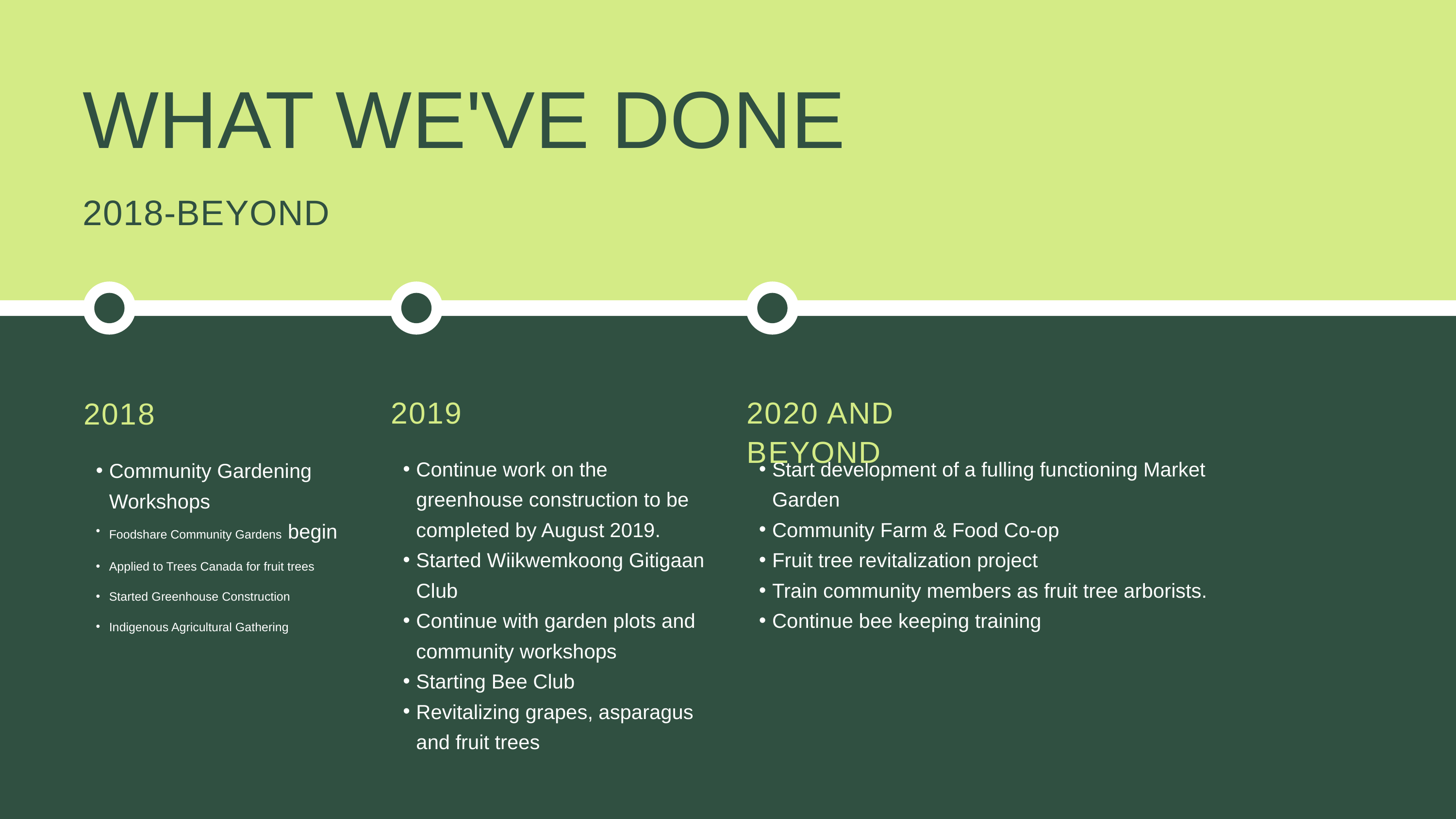

WHAT WE'VE DONE
2018-BEYOND

2018
Community Gardening Workshops
Foodshare Community Gardens begin
Applied to Trees Canada for fruit trees
Started Greenhouse Construction
Indigenous Agricultural Gathering

2019
2020 AND BEYOND
Continue work on the greenhouse construction to be completed by August 2019.
Started Wiikwemkoong Gitigaan Club
Continue with garden plots and community workshops
Starting Bee Club
Revitalizing grapes, asparagus and fruit trees
Start development of a fulling functioning Market Garden
Community Farm & Food Co-op
Fruit tree revitalization project
Train community members as fruit tree arborists.
Continue bee keeping training